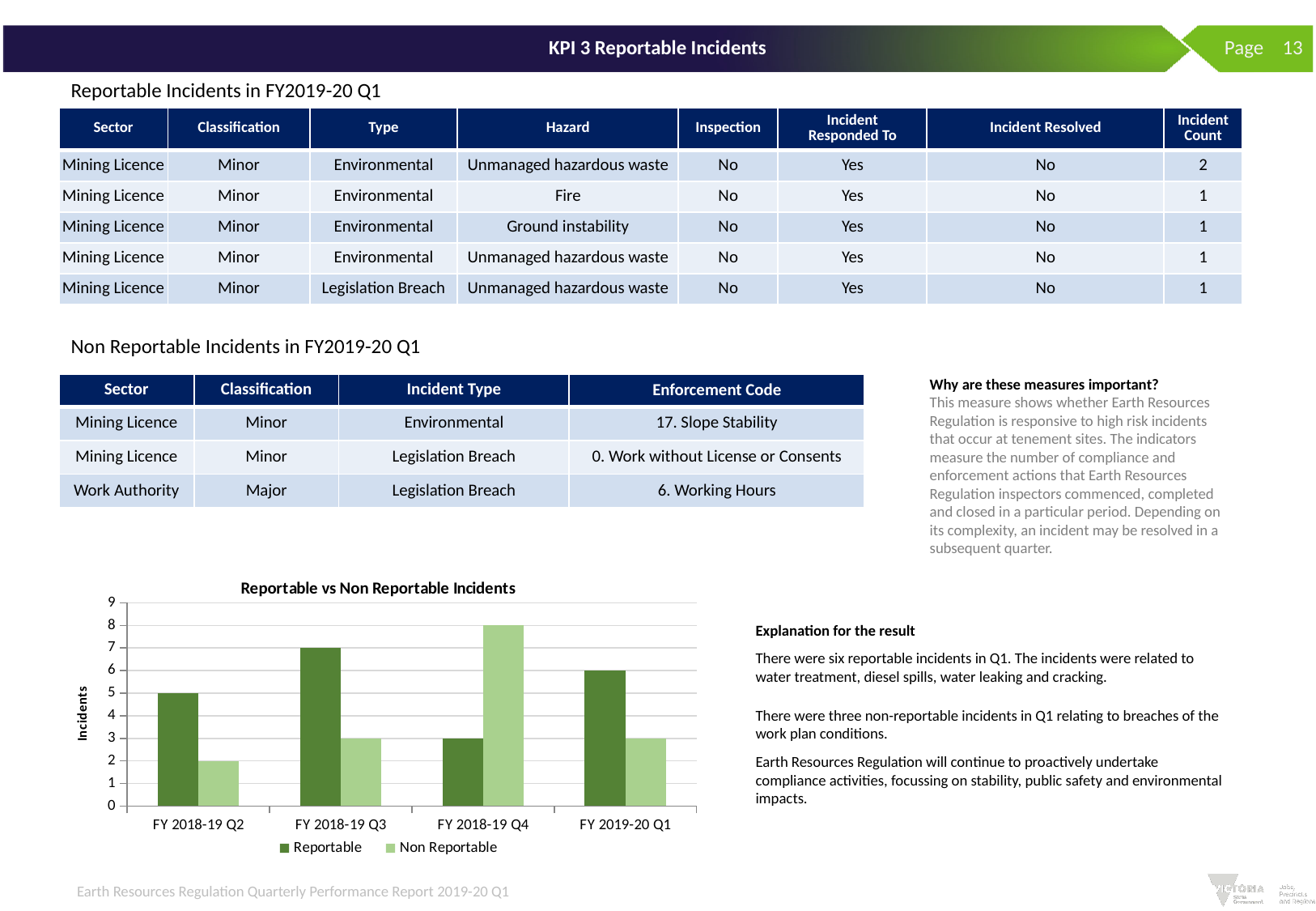

Page    13
# KPI 3 Reportable Incidents
Reportable Incidents in FY2019-20 Q1
| Sector | Classification | Type | Hazard | Inspection | Incident Responded To | Incident Resolved | Incident Count |
| --- | --- | --- | --- | --- | --- | --- | --- |
| Mining Licence | Minor | Environmental | Unmanaged hazardous waste | No | Yes | No | 2 |
| Mining Licence | Minor | Environmental | Fire | No | Yes | No | 1 |
| Mining Licence | Minor | Environmental | Ground instability | No | Yes | No | 1 |
| Mining Licence | Minor | Environmental | Unmanaged hazardous waste | No | Yes | No | 1 |
| Mining Licence | Minor | Legislation Breach | Unmanaged hazardous waste | No | Yes | No | 1 |
Non Reportable Incidents in FY2019-20 Q1
Why are these measures important?
This measure shows whether Earth Resources Regulation is responsive to high risk incidents that occur at tenement sites. The indicators measure the number of compliance and enforcement actions that Earth Resources Regulation inspectors commenced, completed and closed in a particular period. Depending on its complexity, an incident may be resolved in a subsequent quarter.
| Sector | Classification | Incident Type | Enforcement Code |
| --- | --- | --- | --- |
| Mining Licence | Minor | Environmental | 17. Slope Stability |
| Mining Licence | Minor | Legislation Breach | 0. Work without License or Consents |
| Work Authority | Major | Legislation Breach | 6. Working Hours |

### Chart: Reportable vs Non Reportable Incidents

| Category | Reportable | Non Reportable |
|---|---|---|
| FY 2018-19 Q2 | 5.0 | 2.0 |
| FY 2018-19 Q3 | 7.0 | 3.0 |
| FY 2018-19 Q4 | 3.0 | 8.0 |
| FY 2019-20 Q1 | 6.0 | 3.0 |
Explanation for the result
There were six reportable incidents in Q1. The incidents were related to water treatment, diesel spills, water leaking and cracking.
There were three non-reportable incidents in Q1 relating to breaches of the work plan conditions.
Earth Resources Regulation will continue to proactively undertake compliance activities, focussing on stability, public safety and environmental impacts.
Earth Resources Regulation Quarterly Performance Report 2019-20 Q1